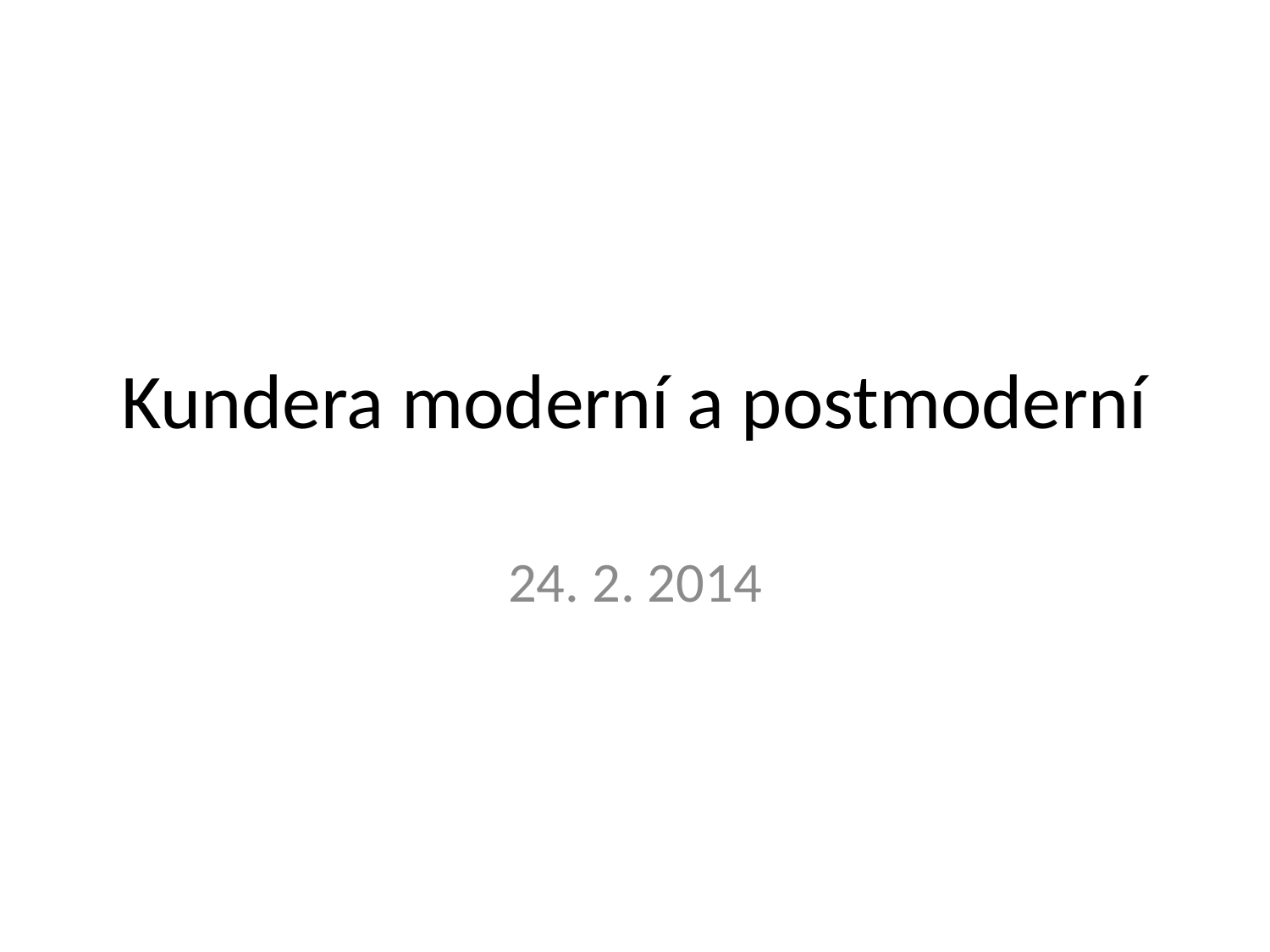

# Kundera moderní a postmoderní
24. 2. 2014